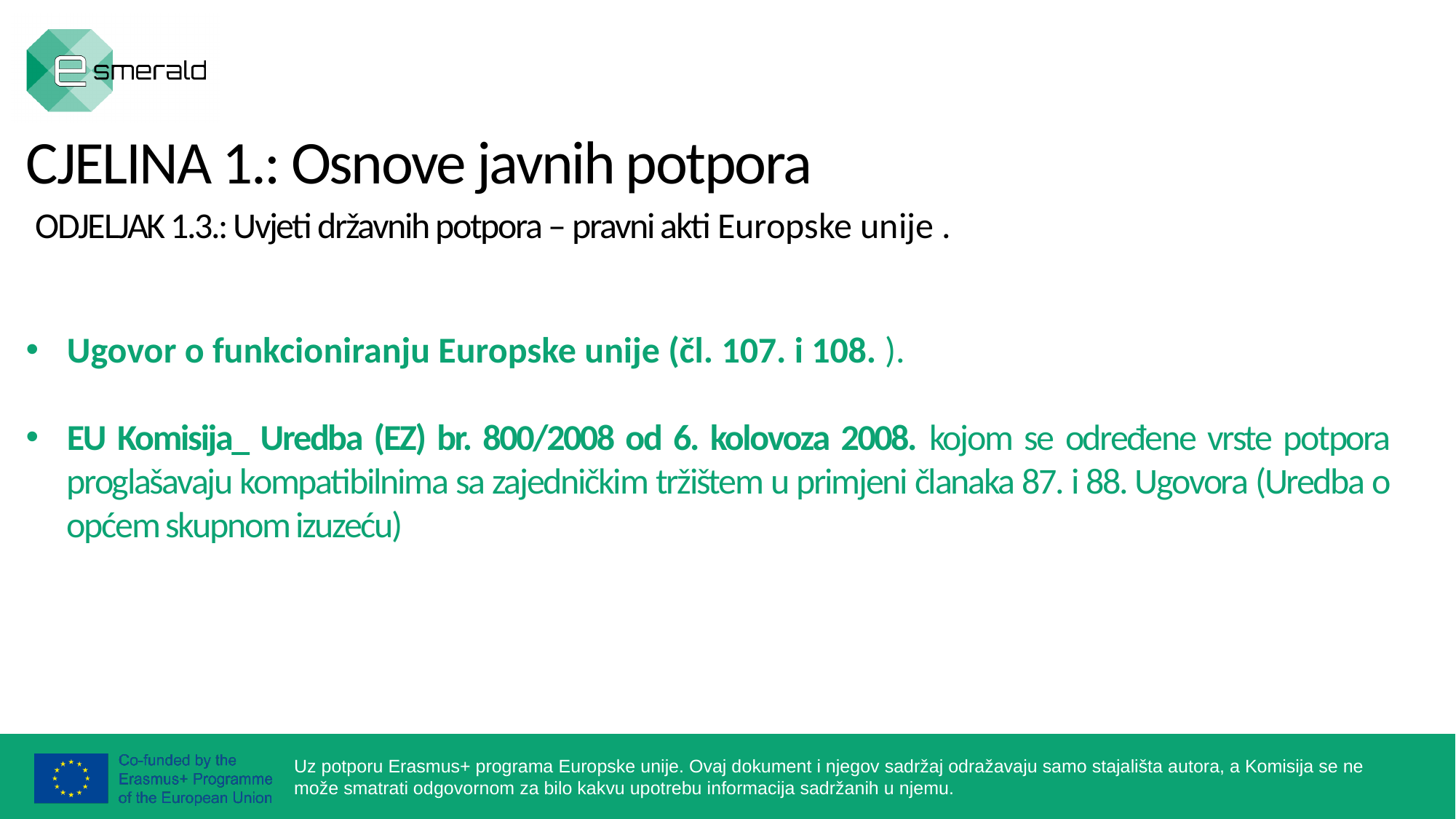

CJELINA 1.: Osnove javnih potpora
 ODJELJAK 1.3.: Uvjeti državnih potpora – pravni akti Europske unije .

Ugovor o funkcioniranju Europske unije (čl. 107. i 108. ).

EU Komisija_ Uredba (EZ) br. 800/2008 od 6. kolovoza 2008. kojom se određene vrste potpora proglašavaju kompatibilnima sa zajedničkim tržištem u primjeni članaka 87. i 88. Ugovora (Uredba o općem skupnom izuzeću)